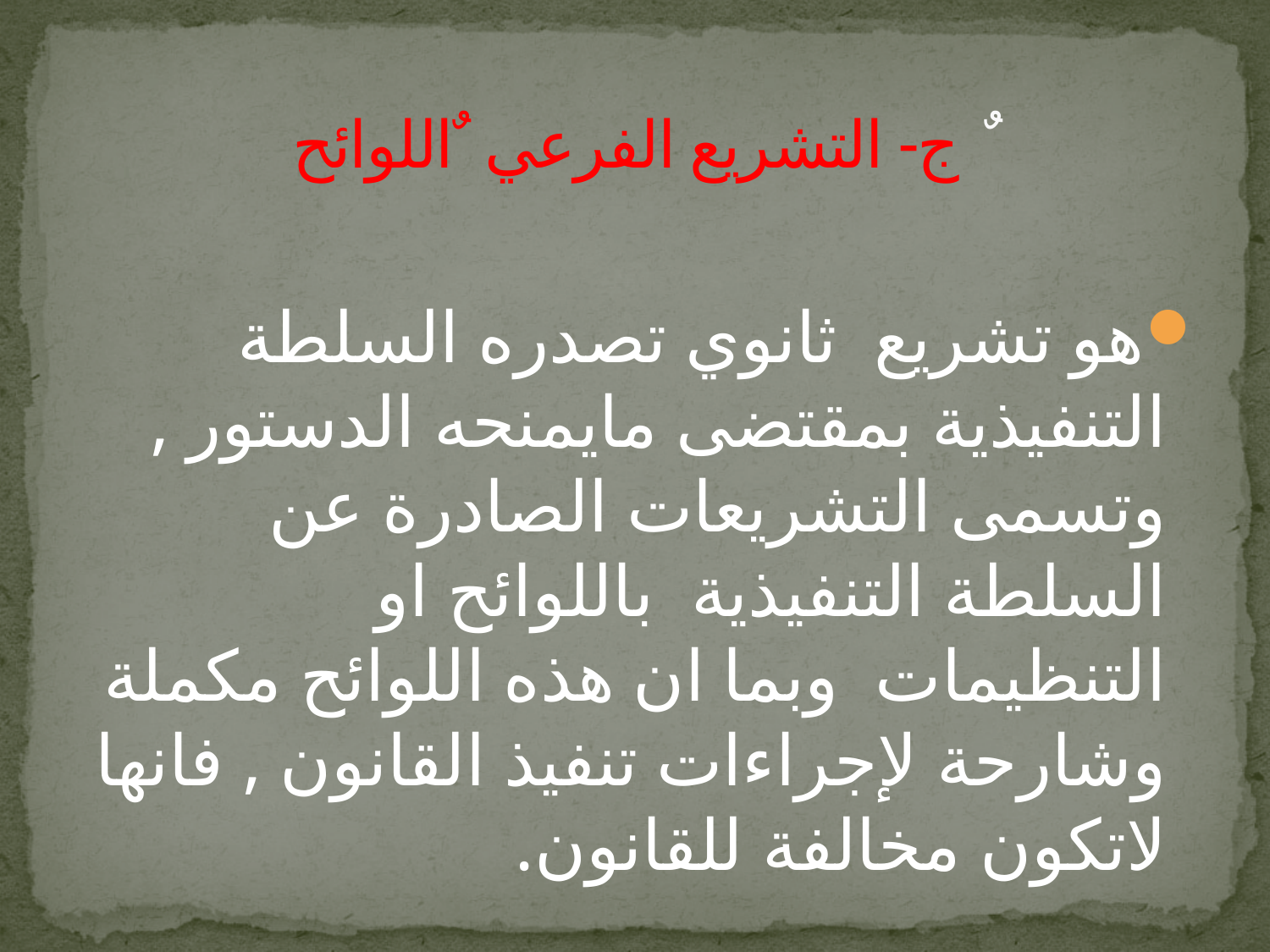

# ج- التشريع الفرعي  ٌاللوائح ٌ
هو تشريع  ثانوي تصدره السلطة التنفيذية بمقتضى مايمنحه الدستور , وتسمى التشريعات الصادرة عن السلطة التنفيذية  باللوائح او التنظيمات  وبما ان هذه اللوائح مكملة وشارحة لإجراءات تنفيذ القانون , فانها لاتكون مخالفة للقانون.